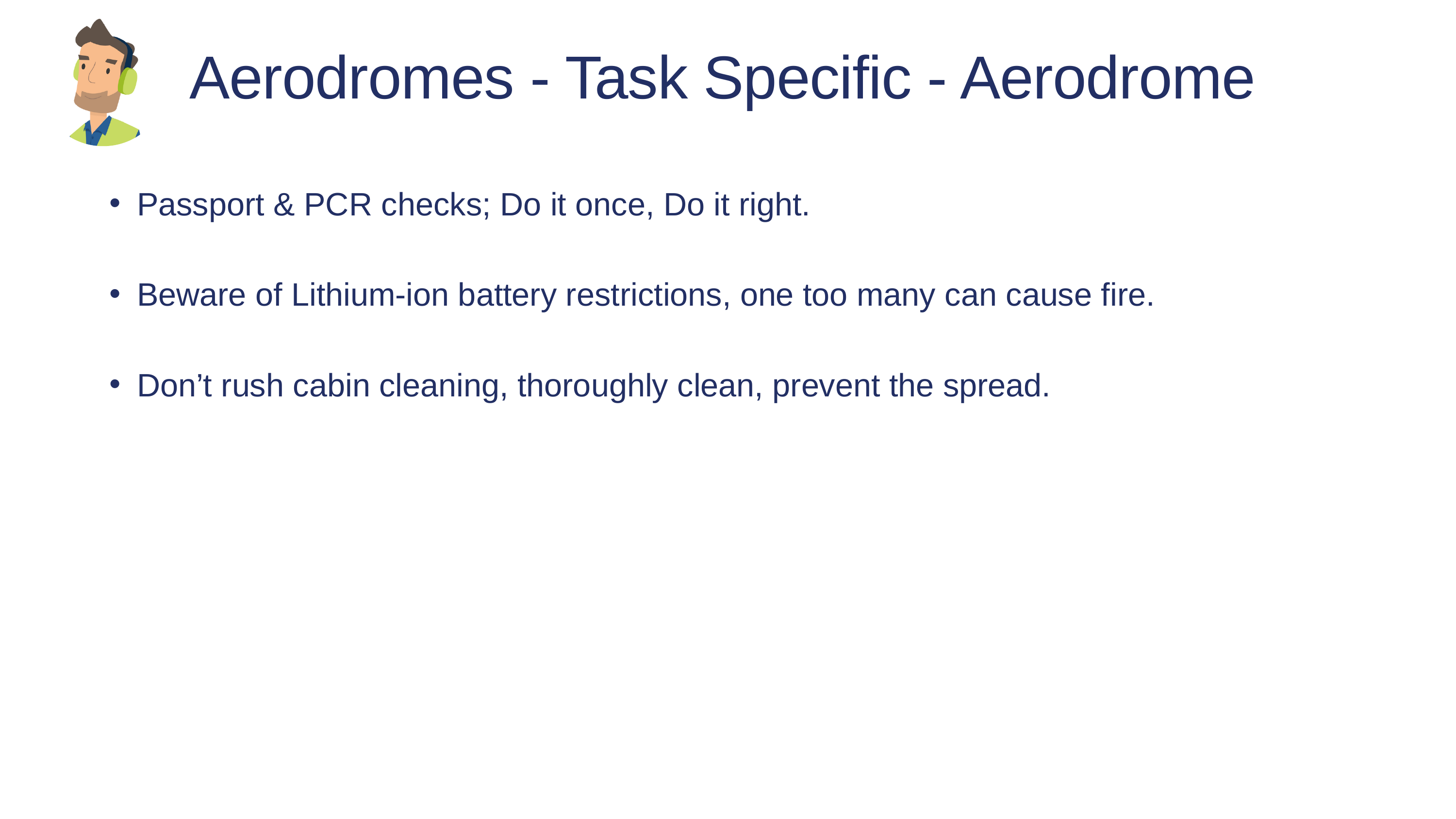

Aerodromes - Task Specific - Aerodrome
Passport & PCR checks; Do it once, Do it right.

Beware of Lithium-ion battery restrictions, one too many can cause fire.

Don’t rush cabin cleaning, thoroughly clean, prevent the spread.